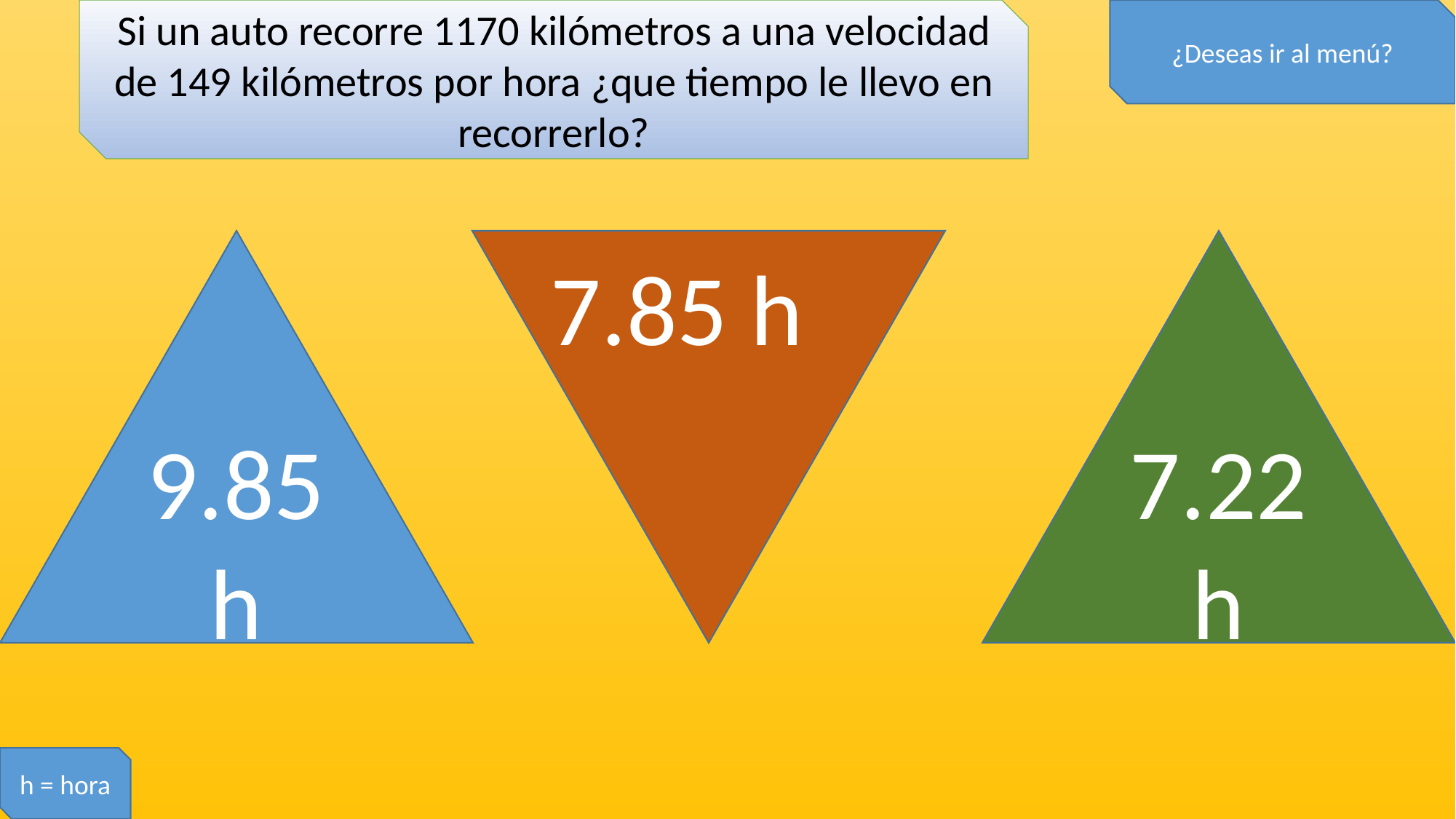

Si un auto recorre 1170 kilómetros a una velocidad de 149 kilómetros por hora ¿que tiempo le llevo en recorrerlo?
¿Deseas ir al menú?
9.85h

7.22h
7.85 h
h = hora